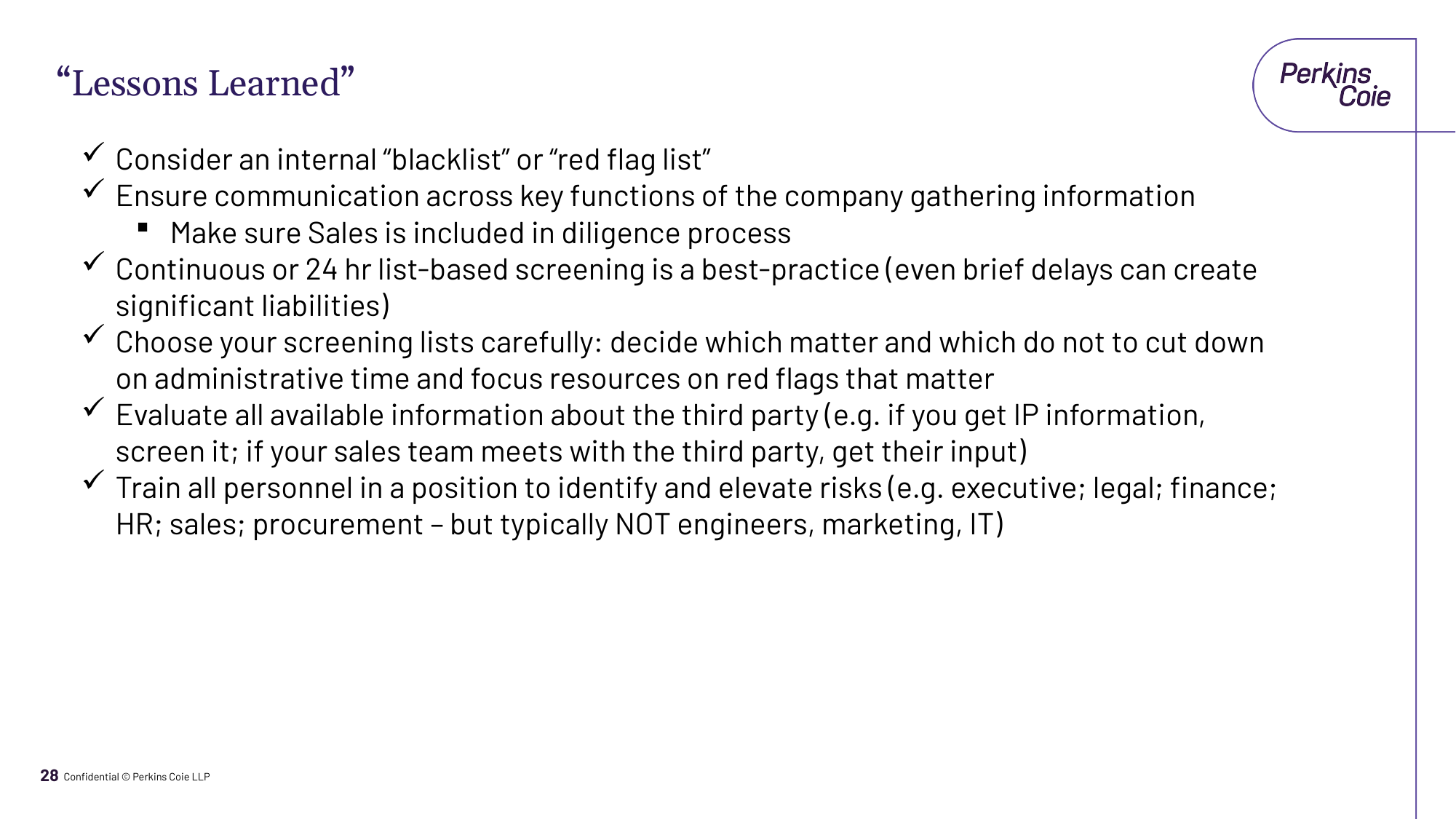

# “Lessons Learned”
Consider an internal “blacklist” or “red flag list”
Ensure communication across key functions of the company gathering information
Make sure Sales is included in diligence process
Continuous or 24 hr list-based screening is a best-practice (even brief delays can create significant liabilities)
Choose your screening lists carefully: decide which matter and which do not to cut down on administrative time and focus resources on red flags that matter
Evaluate all available information about the third party (e.g. if you get IP information, screen it; if your sales team meets with the third party, get their input)
Train all personnel in a position to identify and elevate risks (e.g. executive; legal; finance; HR; sales; procurement – but typically NOT engineers, marketing, IT)

CENTRALIZE
INTEGRATE
TRAIN
AUTOMATE
DOCUMENT
TEST & AUDIT
28